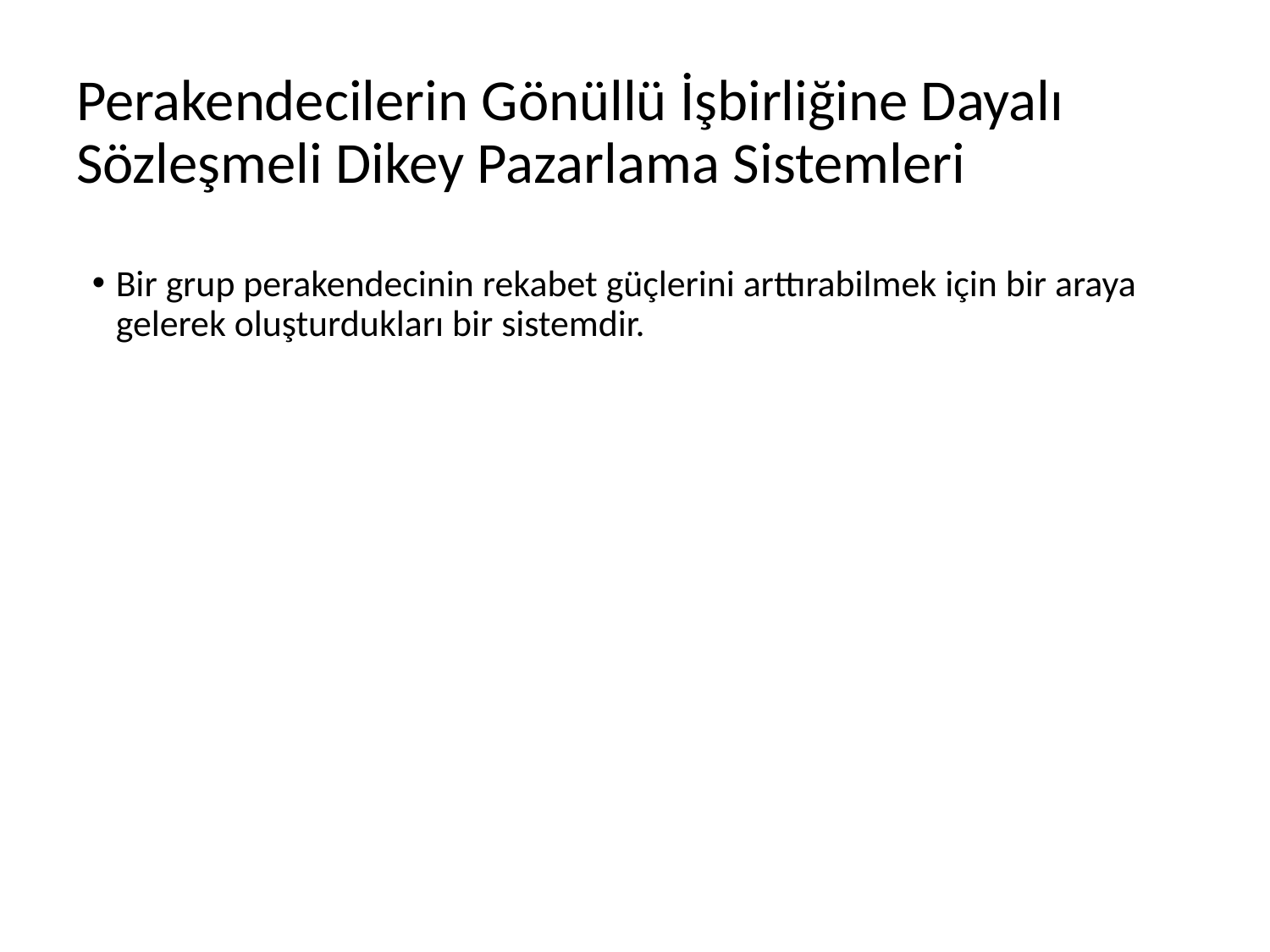

# Perakendecilerin Gönüllü İşbirliğine Dayalı Sözleşmeli Dikey Pazarlama Sistemleri
Bir grup perakendecinin rekabet güçlerini arttırabilmek için bir araya gelerek oluşturdukları bir sistemdir.